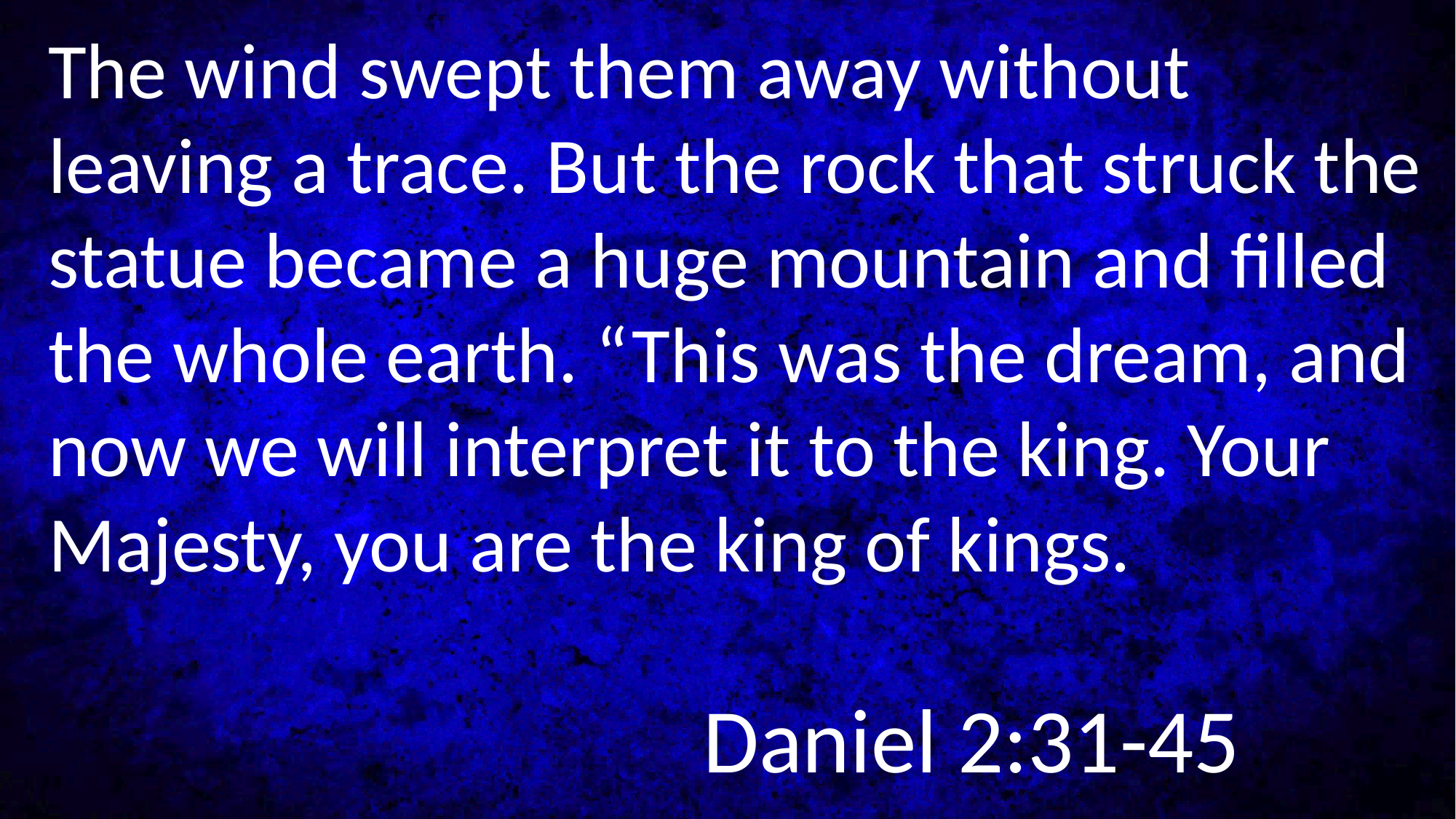

The wind swept them away without leaving a trace. But the rock that struck the statue became a huge mountain and filled the whole earth. “This was the dream, and now we will interpret it to the king. Your Majesty, you are the king of kings.

						Daniel 2:31-45